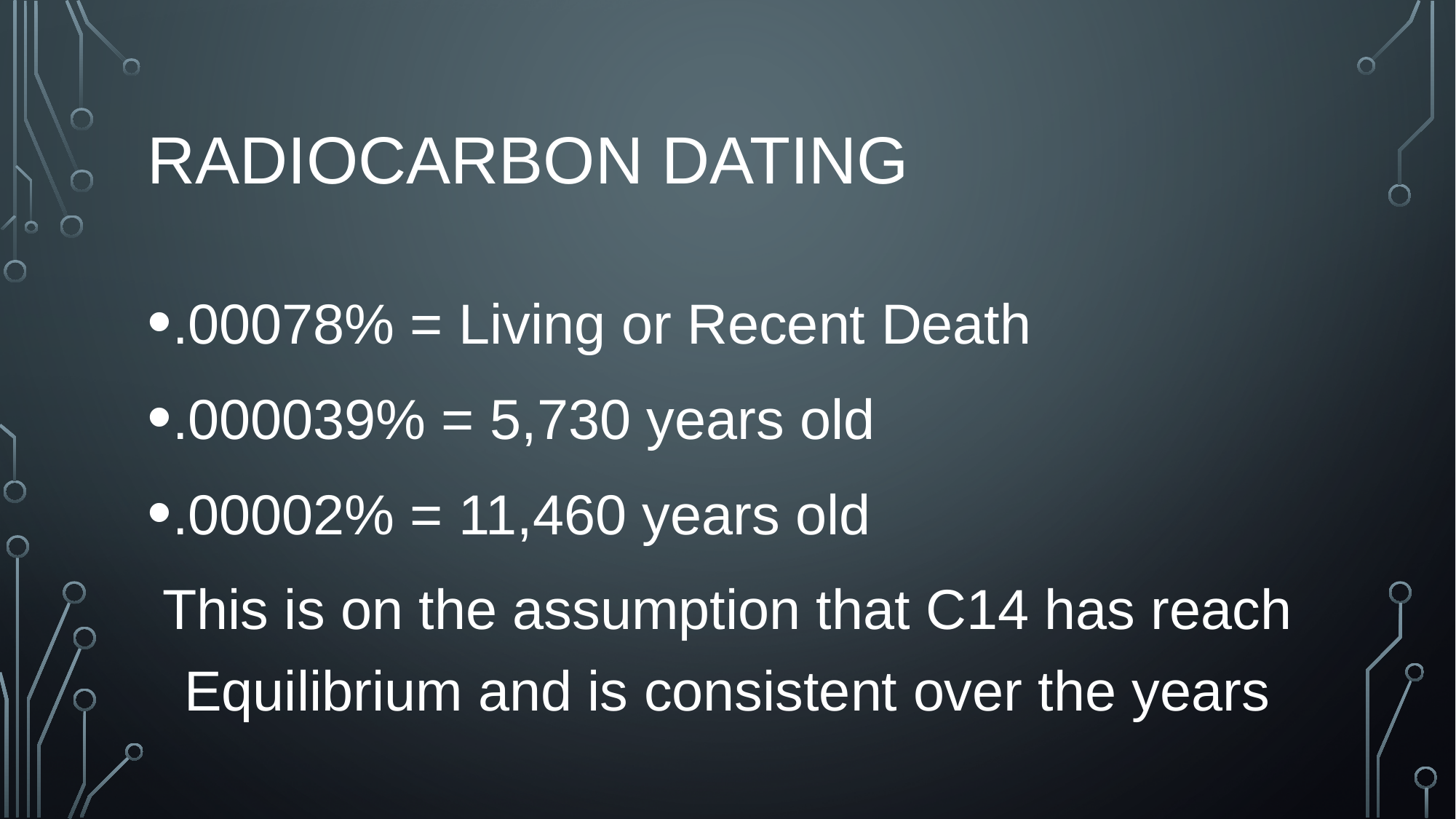

# Radiocarbon dating
.00078% = Living or Recent Death
.000039% = 5,730 years old
.00002% = 11,460 years old
This is on the assumption that C14 has reach Equilibrium and is consistent over the years